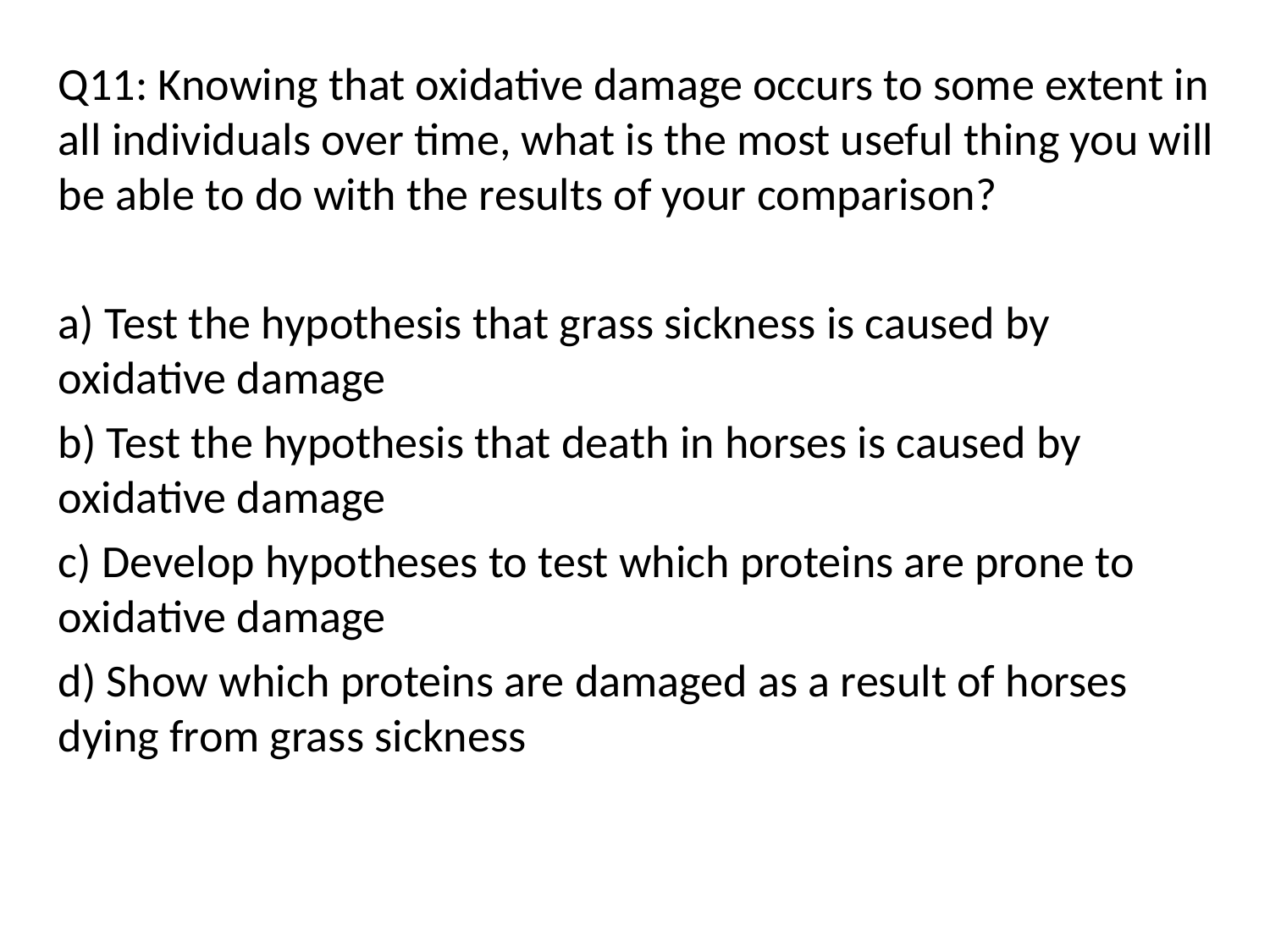

Q11: Knowing that oxidative damage occurs to some extent in all individuals over time, what is the most useful thing you will be able to do with the results of your comparison?

a) Test the hypothesis that grass sickness is caused by oxidative damage
b) Test the hypothesis that death in horses is caused by oxidative damage
c) Develop hypotheses to test which proteins are prone to oxidative damage
d) Show which proteins are damaged as a result of horses dying from grass sickness